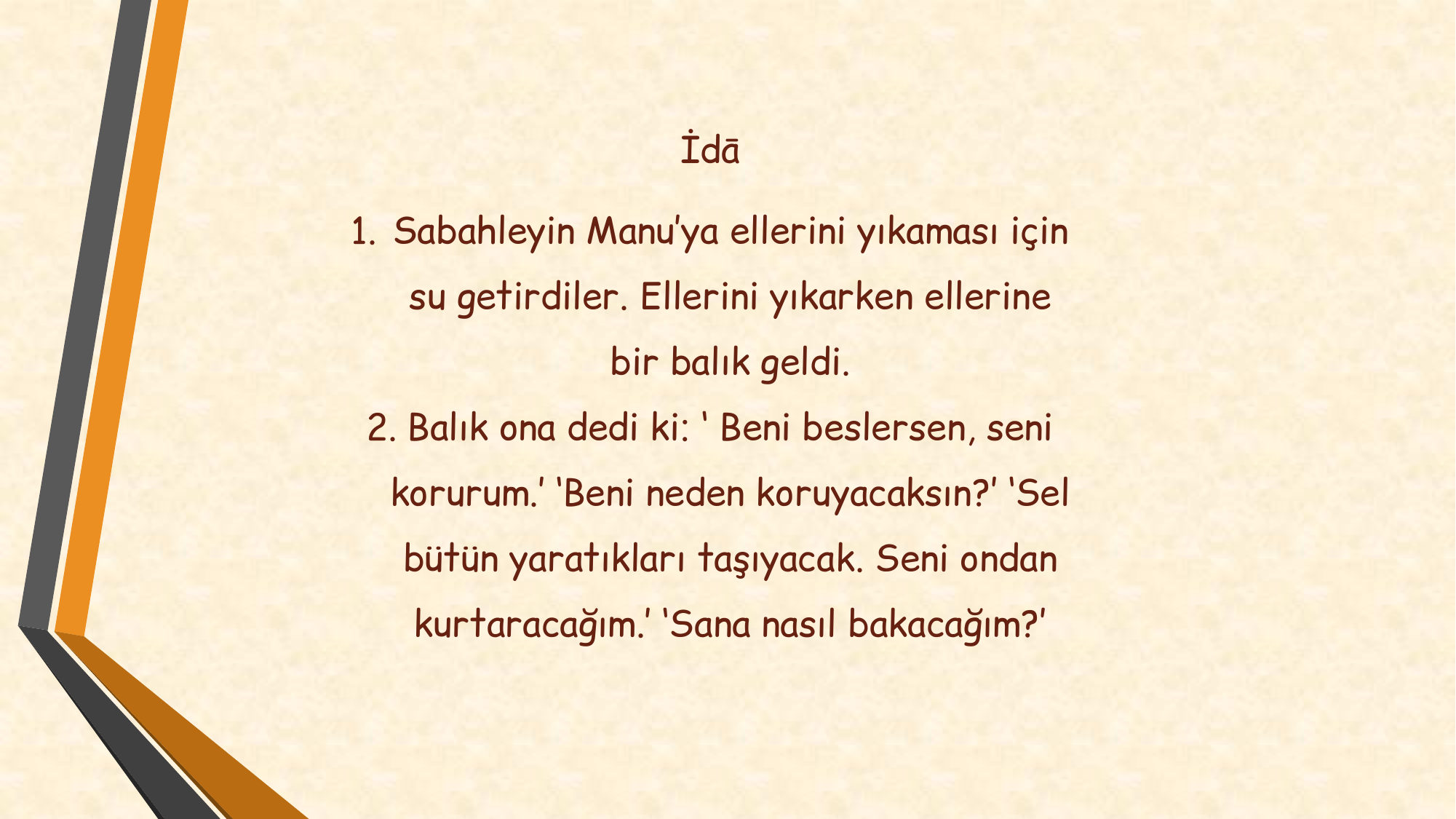

İdā
Sabahleyin Manu’ya ellerini yıkaması için su getirdiler. Ellerini yıkarken ellerine bir balık geldi.
Balık ona dedi ki: ‘ Beni beslersen, seni korurum.’ ‘Beni neden koruyacaksın?’ ‘Sel bütün yaratıkları taşıyacak. Seni ondan kurtaracağım.’ ‘Sana nasıl bakacağım?’